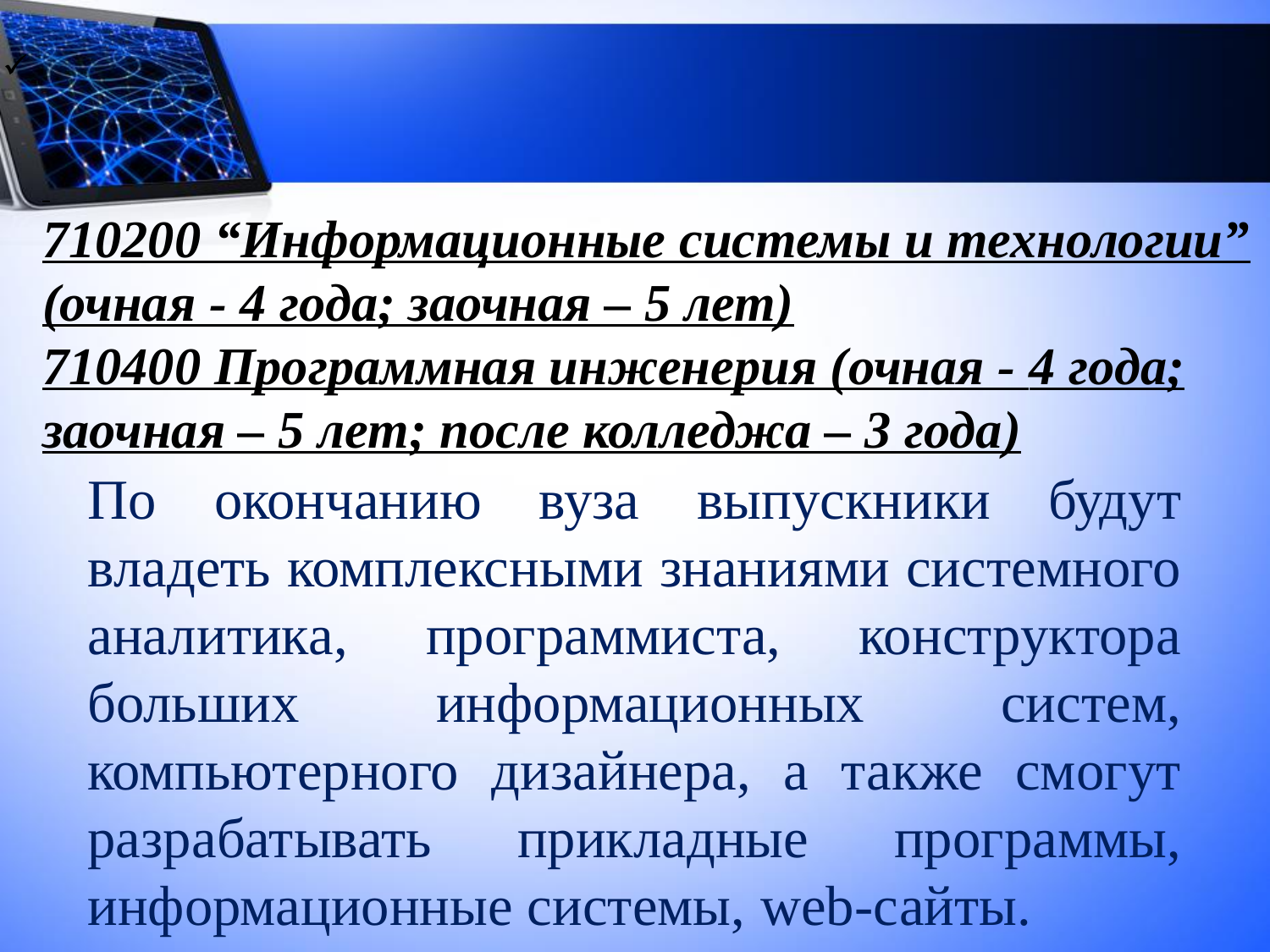

# 710200 “Информационные системы и технологии” (очная - 4 года; заочная – 5 лет) 710400 Программная инженерия (очная - 4 года; заочная – 5 лет; после колледжа – 3 года)
По окончанию вуза выпускники будут владеть комплексными знаниями системного аналитика, программиста, конструктора больших информационных систем, компьютерного дизайнера, а также смогут разрабатывать прикладные программы, информационные системы, web-сайты.